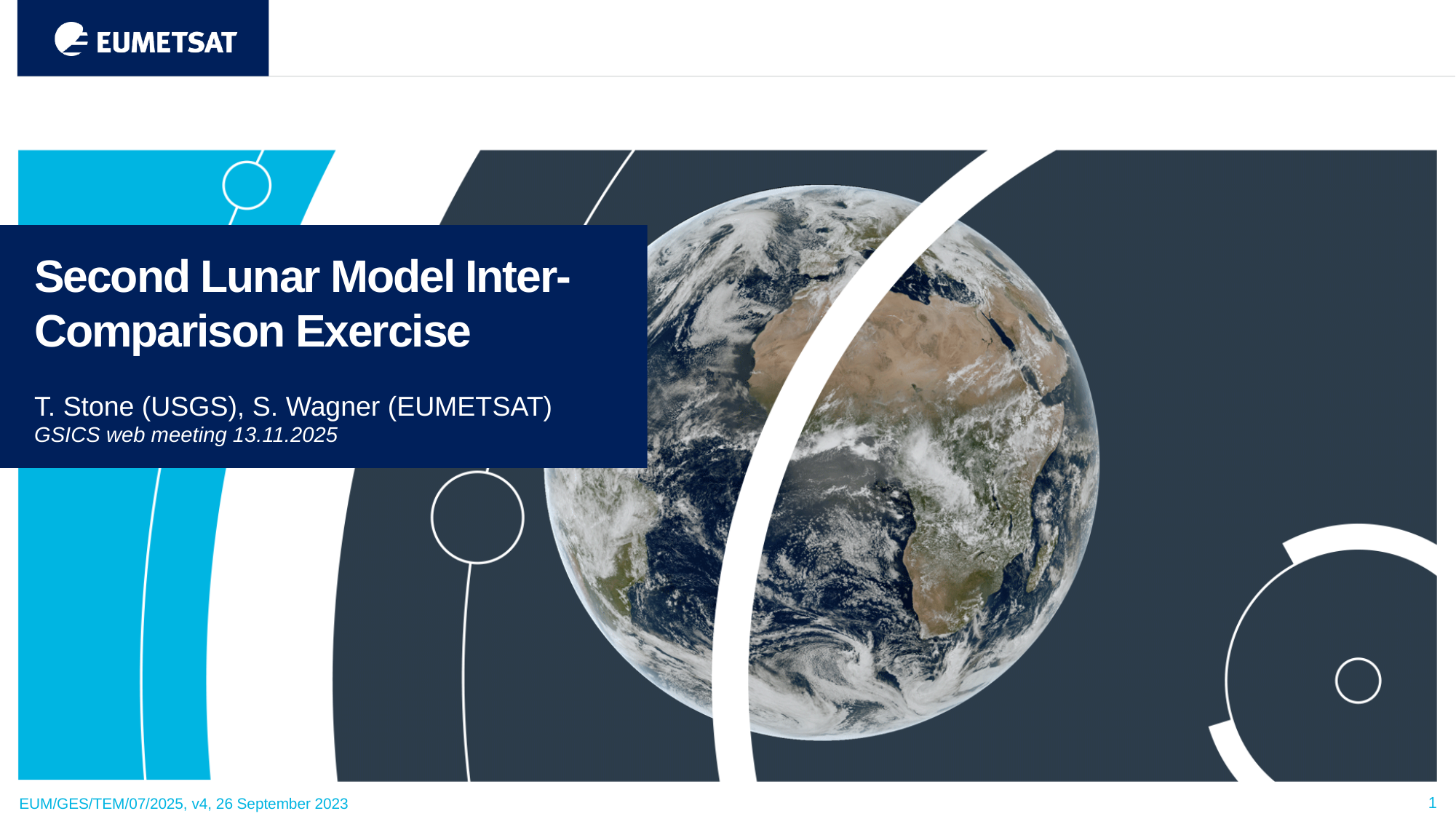

Second Lunar Model Inter-Comparison Exercise

T. Stone (USGS), S. Wagner (EUMETSAT)
GSICS web meeting 13.11.2025